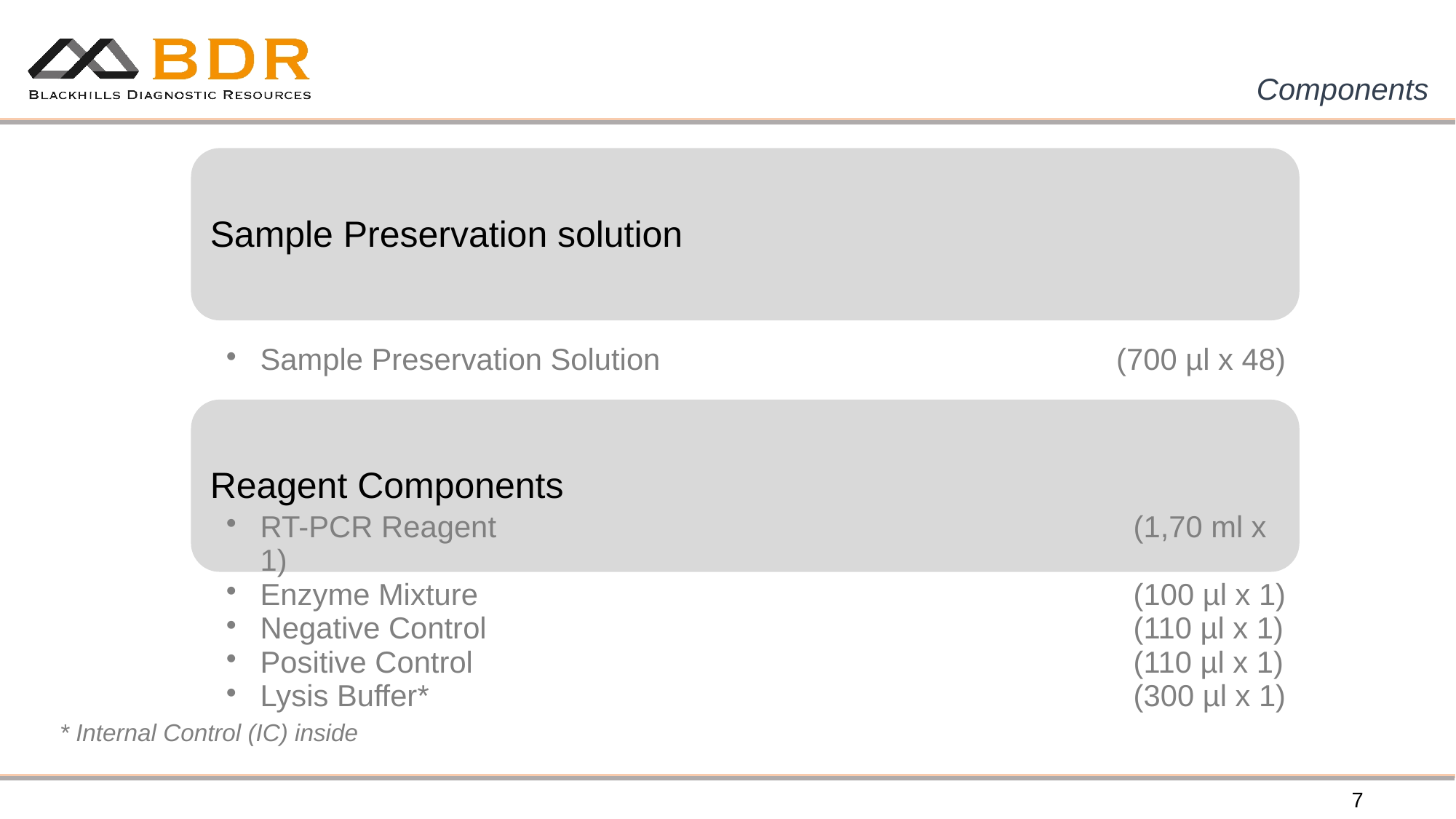

Components
Sample Preservation solution
Reagent Components

* Internal Control (IC) inside
7